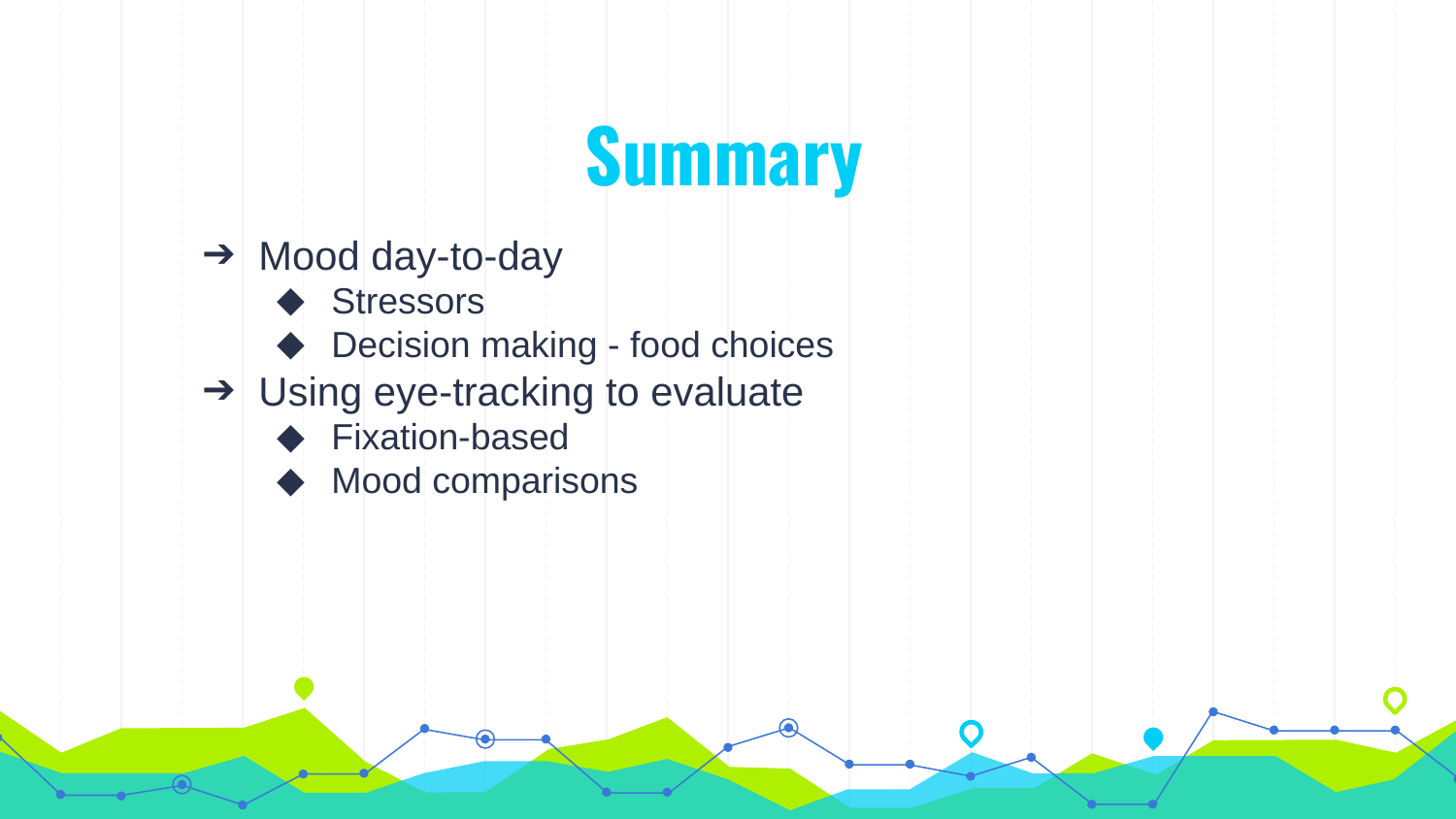

# Summary
Mood day-to-day
Stressors
Decision making - food choices
Using eye-tracking to evaluate
Fixation-based
Mood comparisons